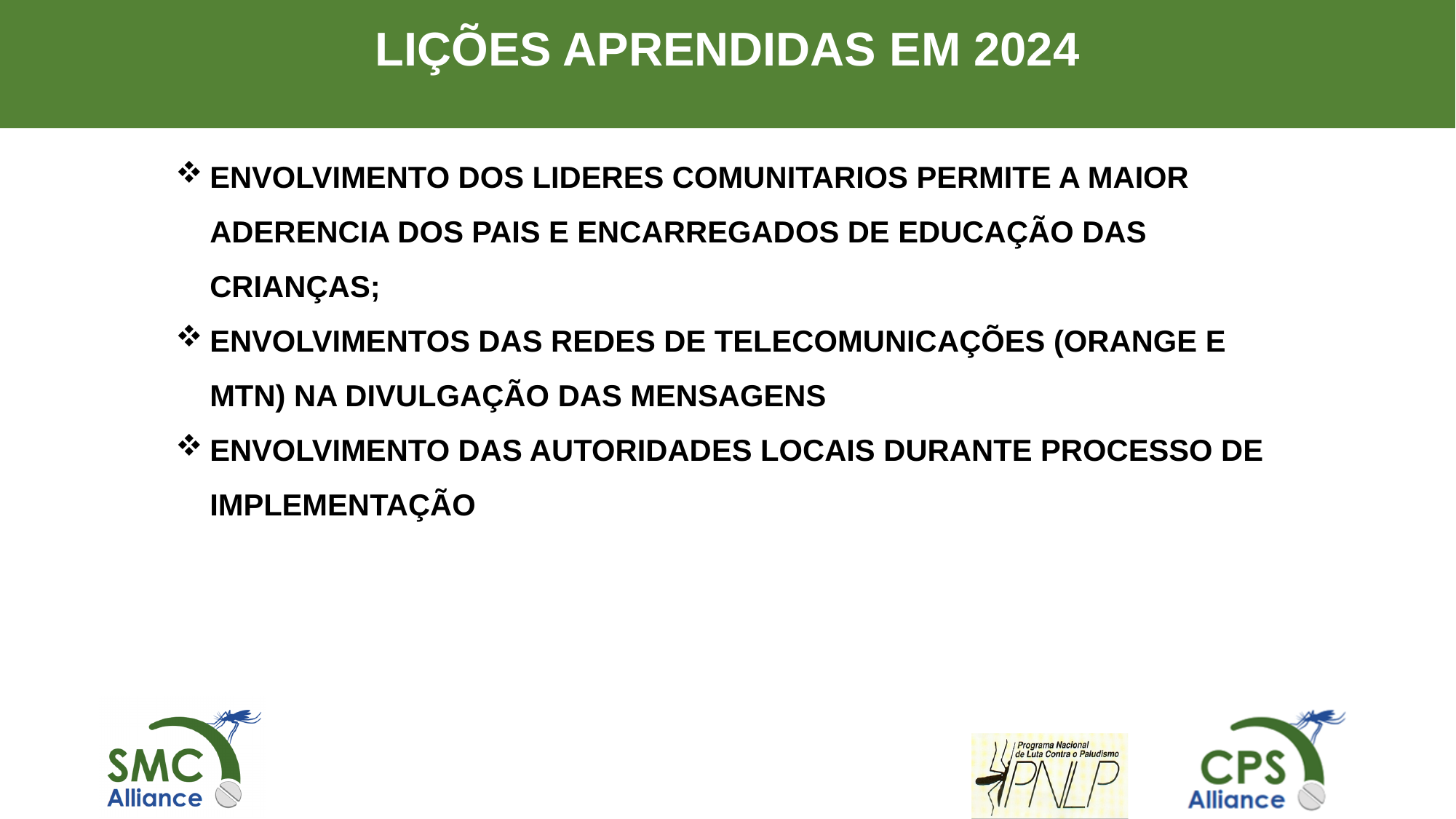

# LIÇÕES APRENDIDAS EM 2024
ENVOLVIMENTO DOS LIDERES COMUNITARIOS PERMITE A MAIOR ADERENCIA DOS PAIS E ENCARREGADOS DE EDUCAÇÃO DAS CRIANÇAS;
ENVOLVIMENTOS DAS REDES DE TELECOMUNICAÇÕES (ORANGE E MTN) NA DIVULGAÇÃO DAS MENSAGENS
ENVOLVIMENTO DAS AUTORIDADES LOCAIS DURANTE PROCESSO DE IMPLEMENTAÇÃO